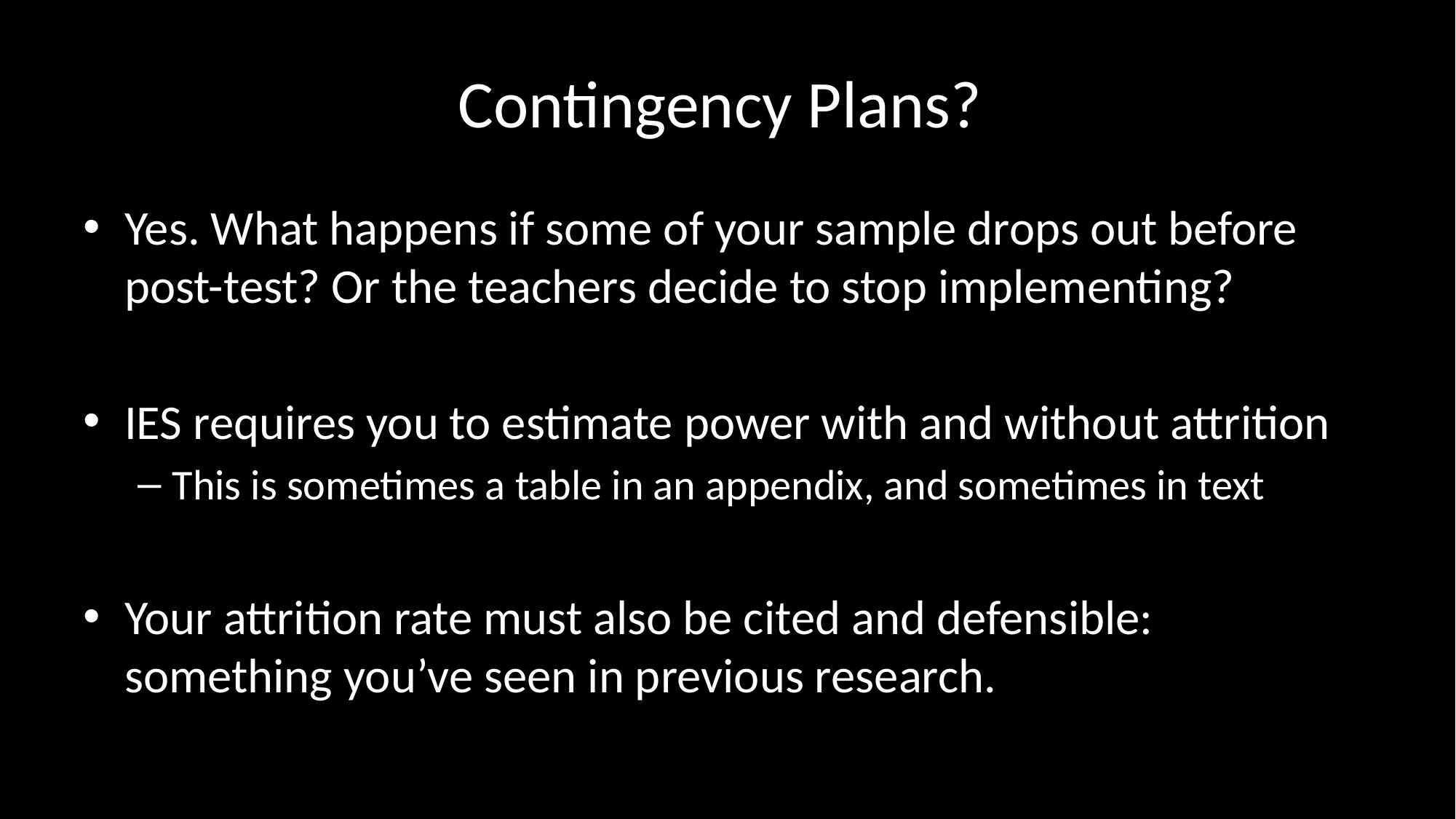

# Contingency Plans?
Yes. What happens if some of your sample drops out before post-test? Or the teachers decide to stop implementing?

IES requires you to estimate power with and without attrition
This is sometimes a table in an appendix, and sometimes in text

Your attrition rate must also be cited and defensible: something you’ve seen in previous research.